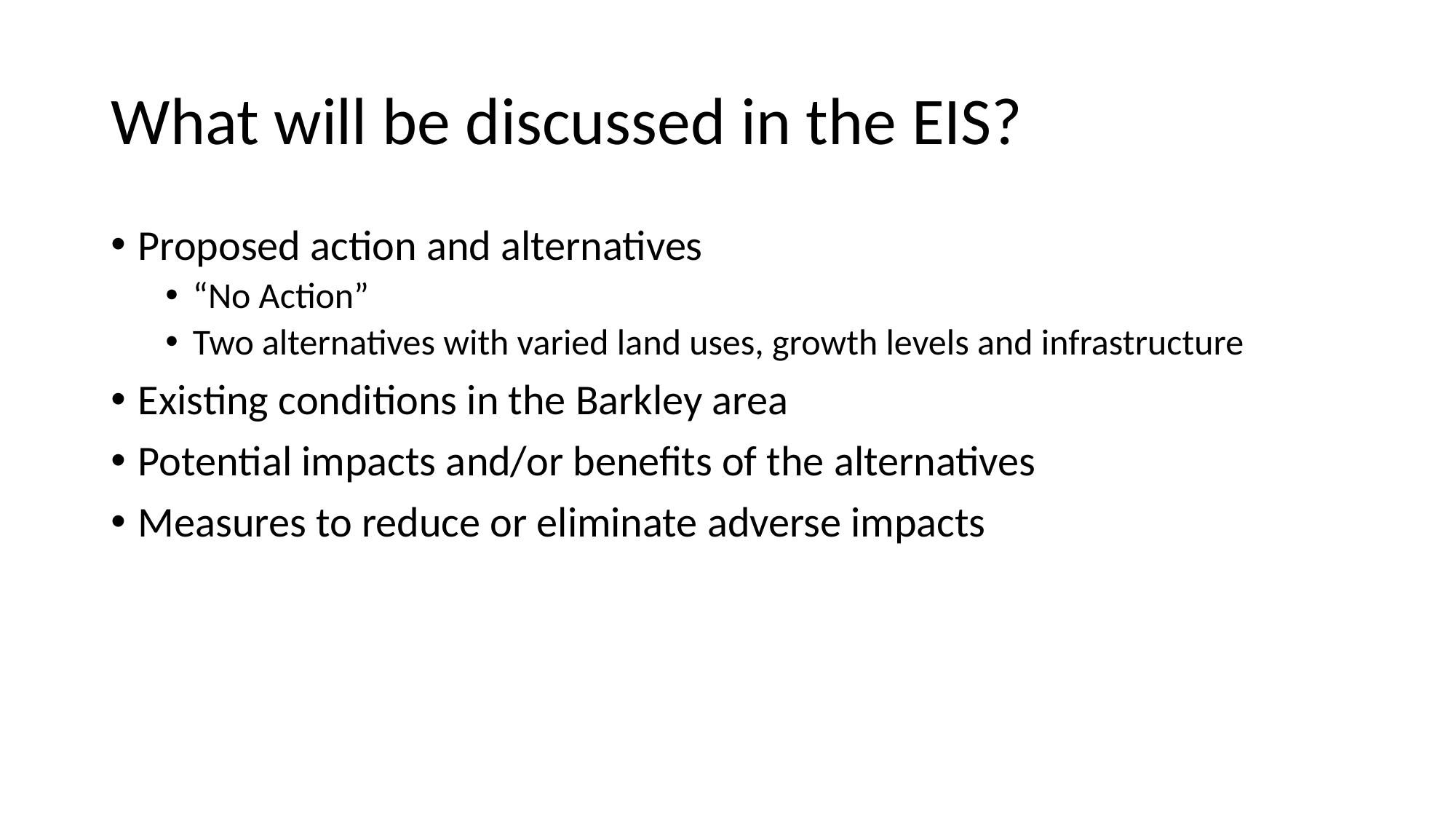

# What will be discussed in the EIS?
Proposed action and alternatives
“No Action”
Two alternatives with varied land uses, growth levels and infrastructure
Existing conditions in the Barkley area
Potential impacts and/or benefits of the alternatives
Measures to reduce or eliminate adverse impacts